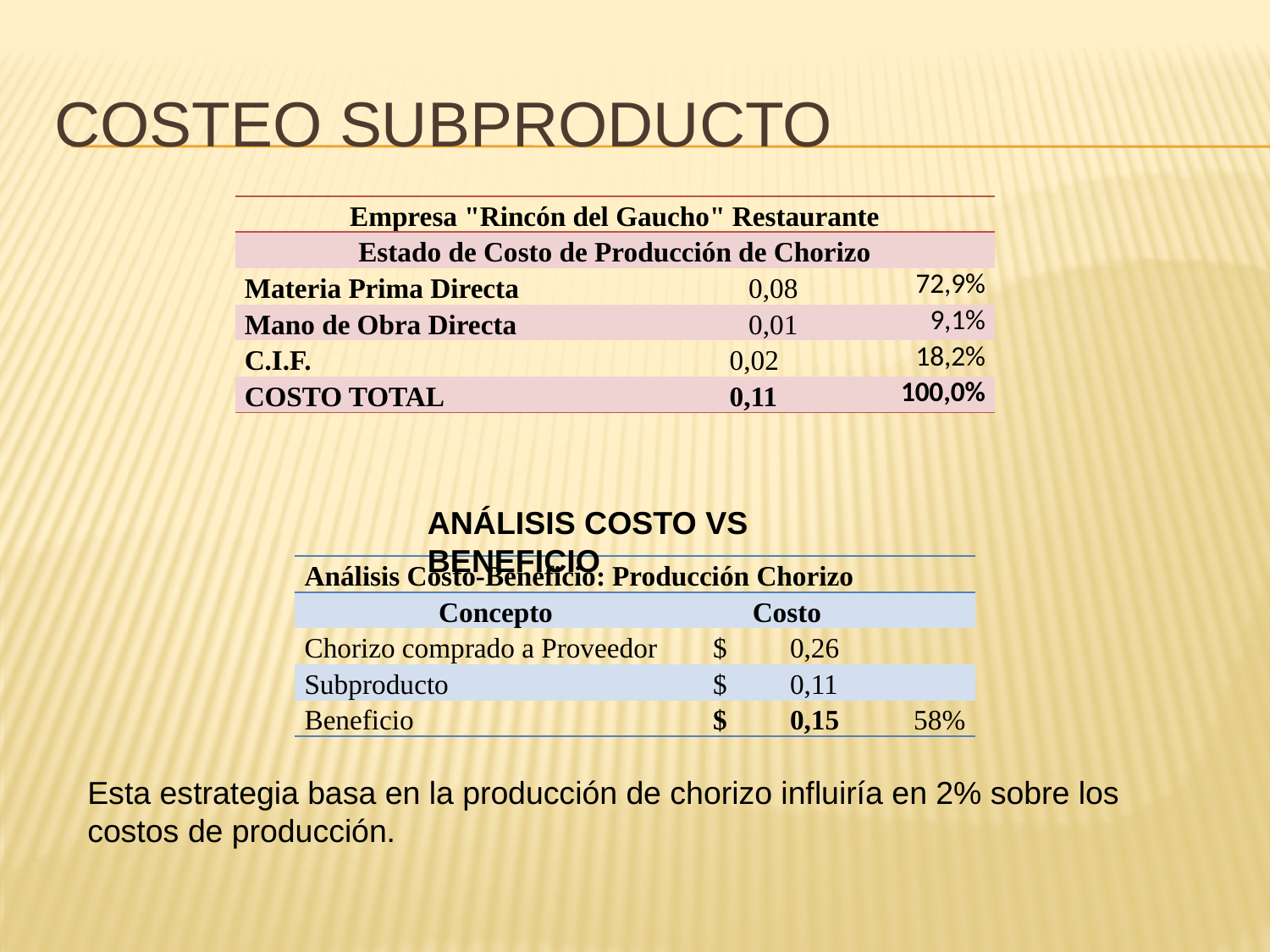

# COSTEO SUBPRODUCTO
| Empresa "Rincón del Gaucho" Restaurante |  |  |
| --- | --- | --- |
| Estado de Costo de Producción de Chorizo |  |  |
| Materia Prima Directa | 0,08 | 72,9% |
| Mano de Obra Directa | 0,01 | 9,1% |
| C.I.F. | 0,02 | 18,2% |
| COSTO TOTAL | 0,11 | 100,0% |
ANÁLISIS COSTO VS BENEFICIO
| Análisis Costo-Beneficio: Producción Chorizo |  |  |
| --- | --- | --- |
| Concepto | Costo |  |
| Chorizo comprado a Proveedor | $ 0,26 |  |
| Subproducto | $ 0,11 |  |
| Beneficio | $ 0,15 | 58% |
Esta estrategia basa en la producción de chorizo influiría en 2% sobre los costos de producción.